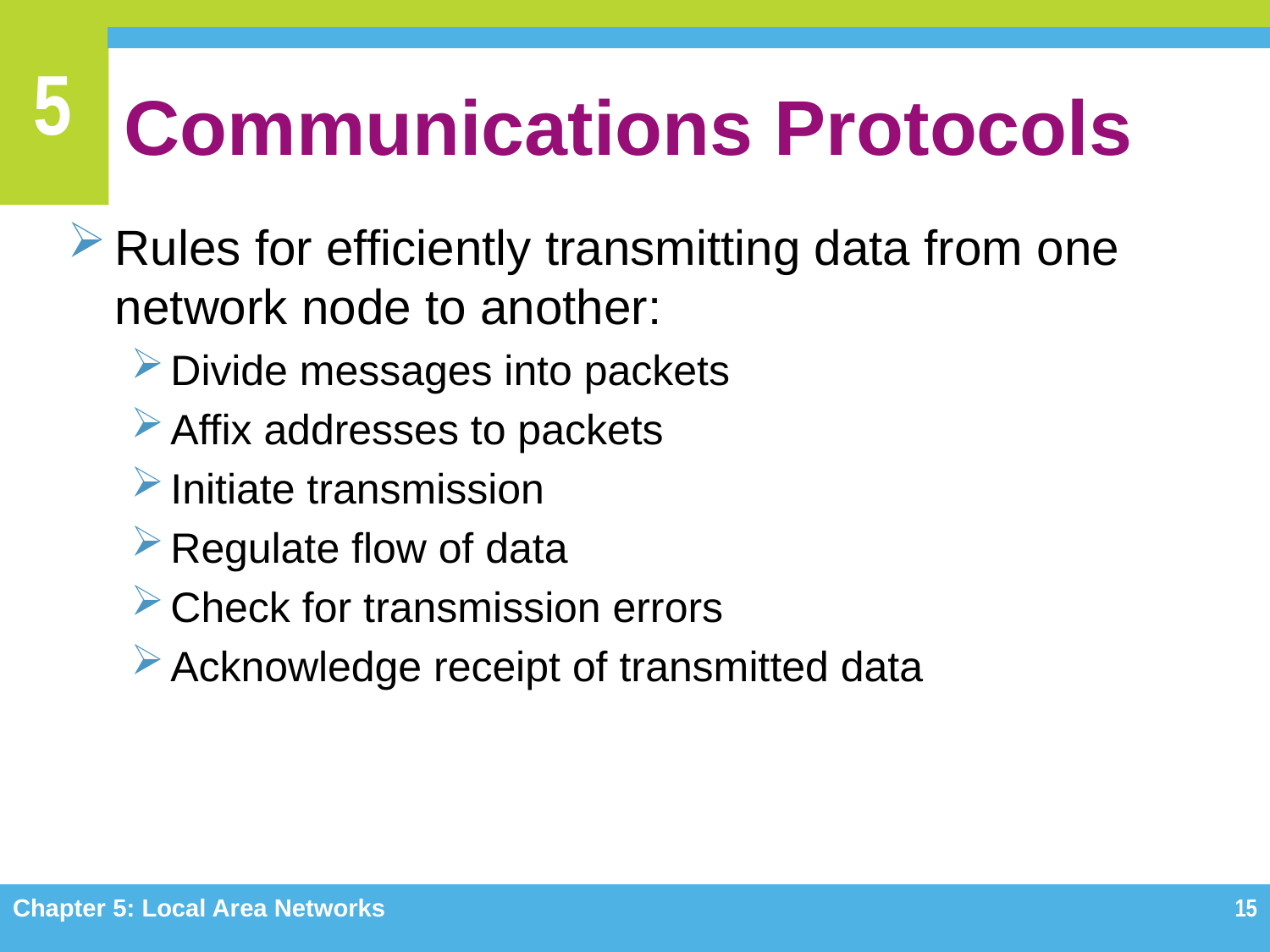

# Communications Protocols
Rules for efficiently transmitting data from one network node to another:
Divide messages into packets
Affix addresses to packets
Initiate transmission
Regulate flow of data
Check for transmission errors
Acknowledge receipt of transmitted data
Chapter 5: Local Area Networks
15